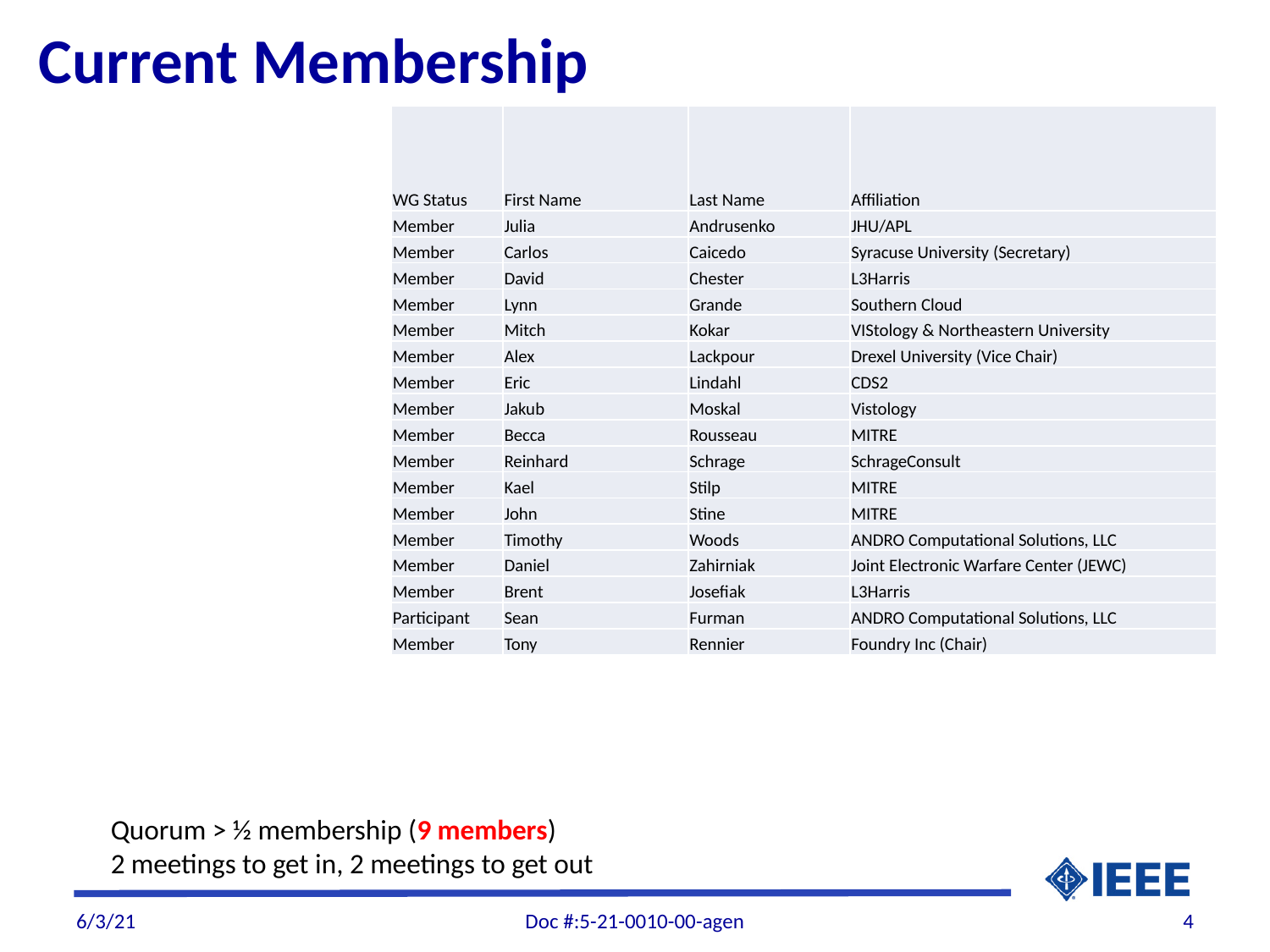

# Current Membership
| WG Status | First Name | Last Name | Affiliation |
| --- | --- | --- | --- |
| Member | Julia | Andrusenko | JHU/APL |
| Member | Carlos | Caicedo | Syracuse University (Secretary) |
| Member | David | Chester | L3Harris |
| Member | Lynn | Grande | Southern Cloud |
| Member | Mitch | Kokar | VIStology & Northeastern University |
| Member | Alex | Lackpour | Drexel University (Vice Chair) |
| Member | Eric | Lindahl | CDS2 |
| Member | Jakub | Moskal | Vistology |
| Member | Becca | Rousseau | MITRE |
| Member | Reinhard | Schrage | SchrageConsult |
| Member | Kael | Stilp | MITRE |
| Member | John | Stine | MITRE |
| Member | Timothy | Woods | ANDRO Computational Solutions, LLC |
| Member | Daniel | Zahirniak | Joint Electronic Warfare Center (JEWC) |
| Member | Brent | Josefiak | L3Harris |
| Participant | Sean | Furman | ANDRO Computational Solutions, LLC |
| Member | Tony | Rennier | Foundry Inc (Chair) |
              Quorum > ½ membership (9 members)
              2 meetings to get in, 2 meetings to get out
6/3/21
Doc #:5-21-0010-00-agen
4